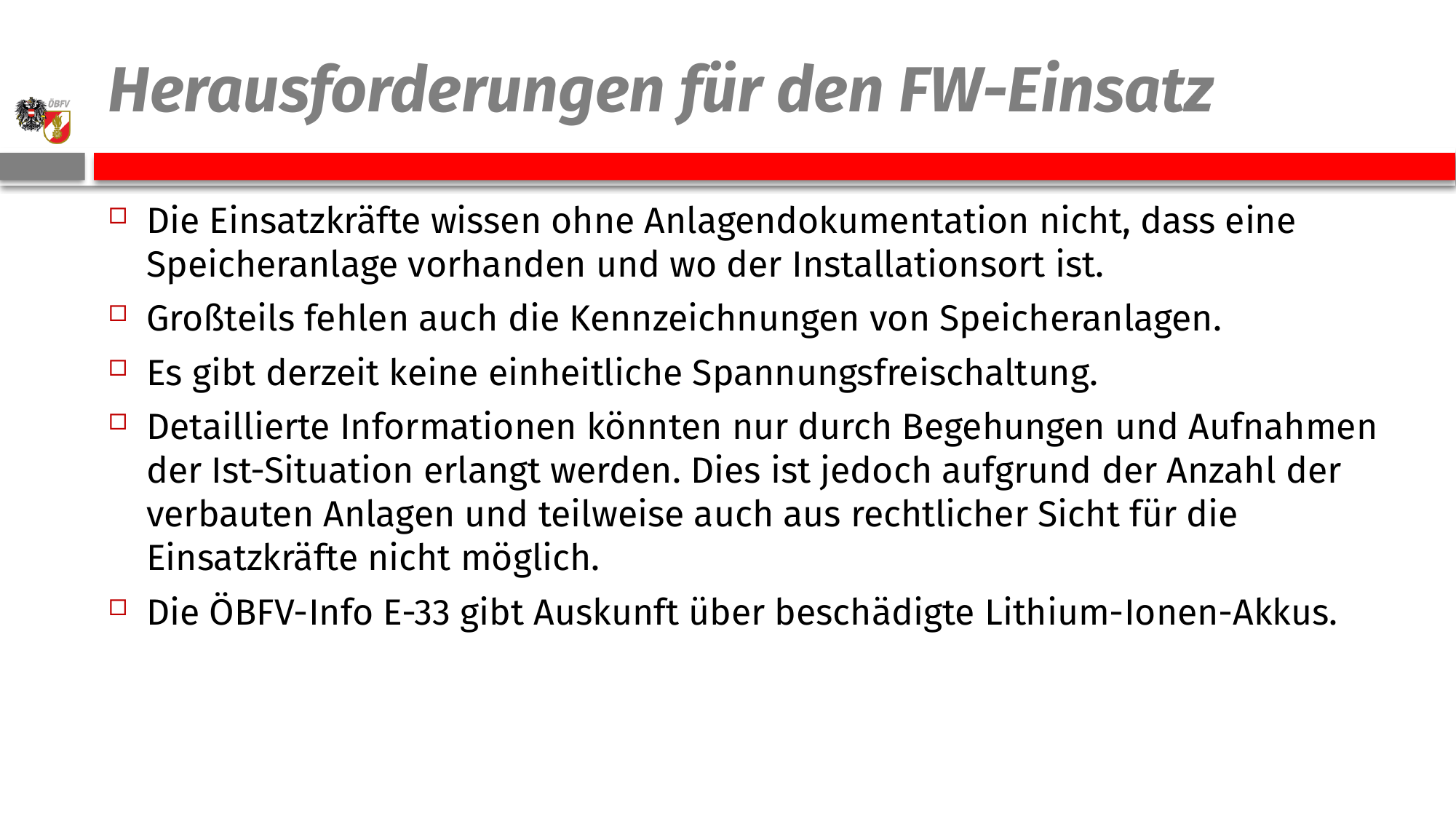

# Herausforderungen für den FW-Einsatz
Die Einsatzkräfte wissen ohne Anlagendokumentation nicht, dass eine Speicheranlage vorhanden und wo der Installationsort ist.
Großteils fehlen auch die Kennzeichnungen von Speicheranlagen.
Es gibt derzeit keine einheitliche Spannungsfreischaltung.
Detaillierte Informationen könnten nur durch Begehungen und Aufnahmen der Ist-Situation erlangt werden. Dies ist jedoch aufgrund der Anzahl der verbauten Anlagen und teilweise auch aus rechtlicher Sicht für die Einsatzkräfte nicht möglich.
Die ÖBFV-Info E-33 gibt Auskunft über beschädigte Lithium-Ionen-Akkus.